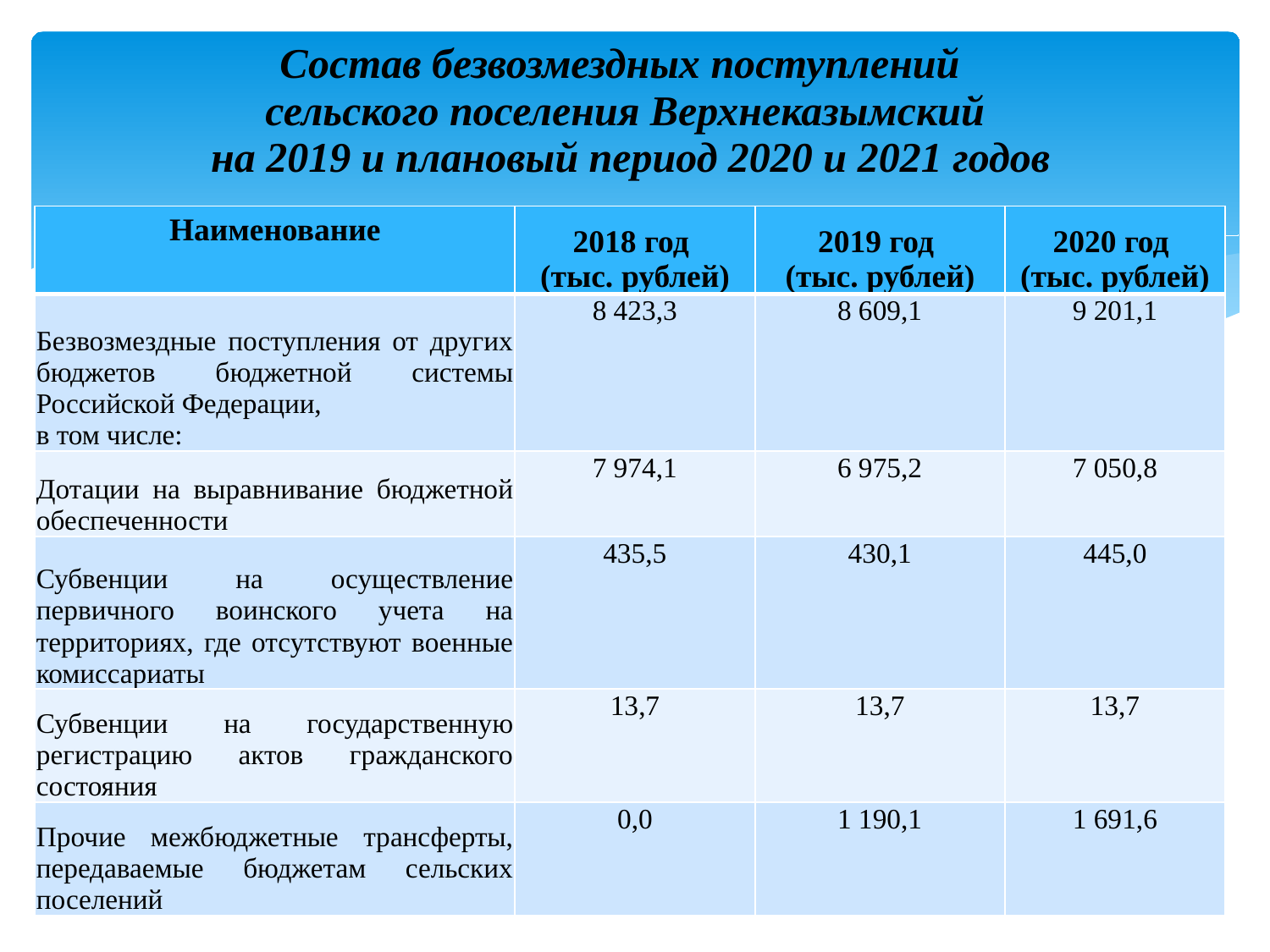

# Состав безвозмездных поступлений сельского поселения Верхнеказымский на 2019 и плановый период 2020 и 2021 годов
| Наименование | 2018 год (тыс. рублей) | 2019 год (тыс. рублей) | 2020 год (тыс. рублей) |
| --- | --- | --- | --- |
| Безвозмездные поступления от других бюджетов бюджетной системы Российской Федерации, в том числе: | 8 423,3 | 8 609,1 | 9 201,1 |
| Дотации на выравнивание бюджетной обеспеченности | 7 974,1 | 6 975,2 | 7 050,8 |
| Субвенции на осуществление первичного воинского учета на территориях, где отсутствуют военные комиссариаты | 435,5 | 430,1 | 445,0 |
| Субвенции на государственную регистрацию актов гражданского состояния | 13,7 | 13,7 | 13,7 |
| Прочие межбюджетные трансферты, передаваемые бюджетам сельских поселений | 0,0 | 1 190,1 | 1 691,6 |